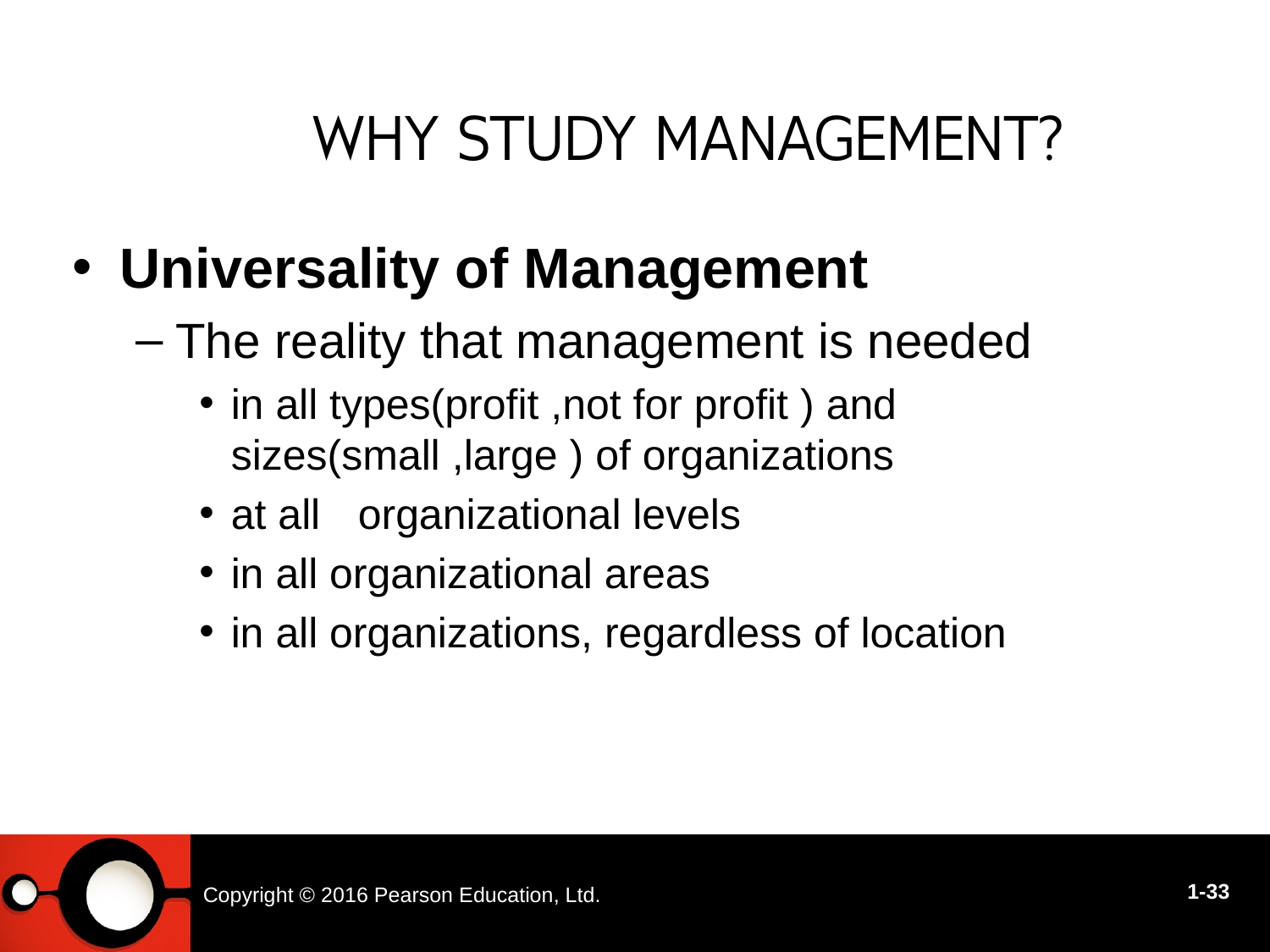

# Why Study Management?
Universality of Management
The reality that management is needed
in all types(profit ,not for profit ) and sizes(small ,large ) of organizations
at all	organizational levels
in all organizational areas
in all organizations, regardless of location
Copyright © 2016 Pearson Education, Ltd.
1-33